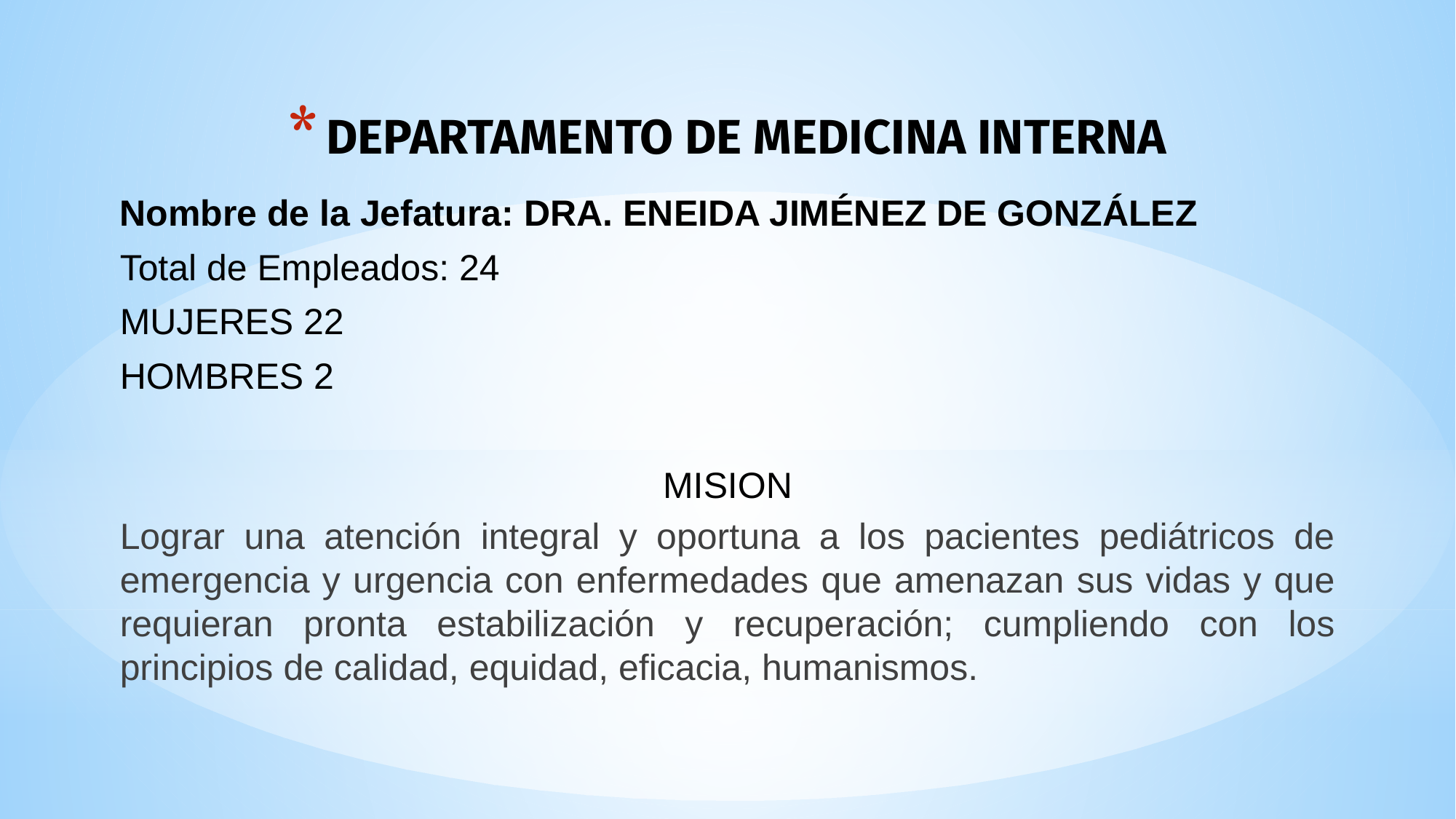

# DEPARTAMENTO DE MEDICINA INTERNA
Nombre de la Jefatura: Dra. Eneida Jiménez de González
Total de Empleados: 24
MUJERES 22
HOMBRES 2

MISION
Lograr una atención integral y oportuna a los pacientes pediátricos de emergencia y urgencia con enfermedades que amenazan sus vidas y que requieran pronta estabilización y recuperación; cumpliendo con los principios de calidad, equidad, eficacia, humanismos.